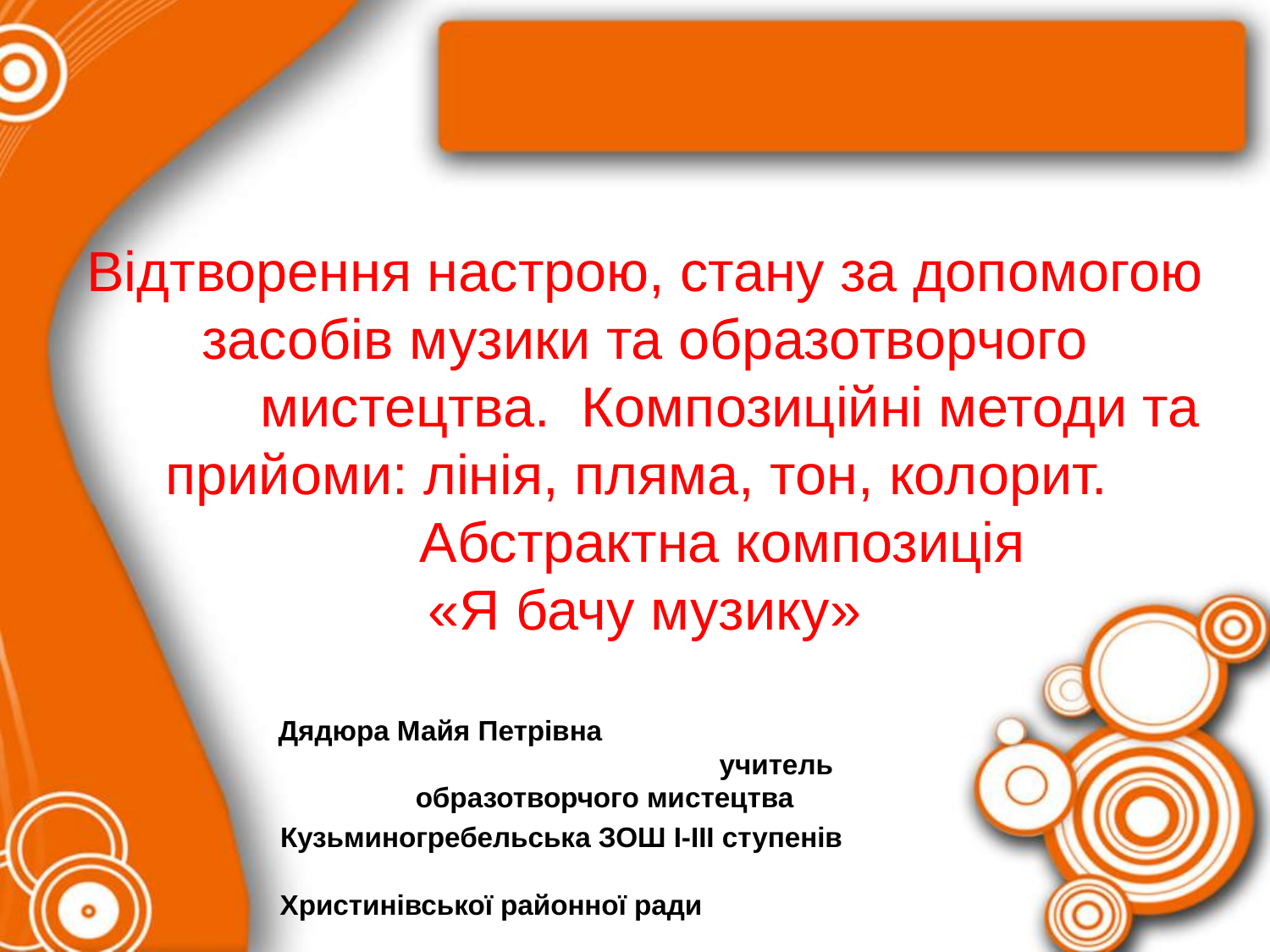

# Відтворення настрою, стану за допомогою засобів музики та образотворчого мистецтва.  Композиційні методи та прийоми: лінія, пляма, тон, колорит. Абстрактна композиція «Я бачу музику»
Дядюра Майя Петрівна                                                                                       учитель образотворчого мистецтва
Кузьминогребельська ЗОШ І-ІІІ ступенів                                                                                Христинівської районної ради                                                                                              Черкаської області